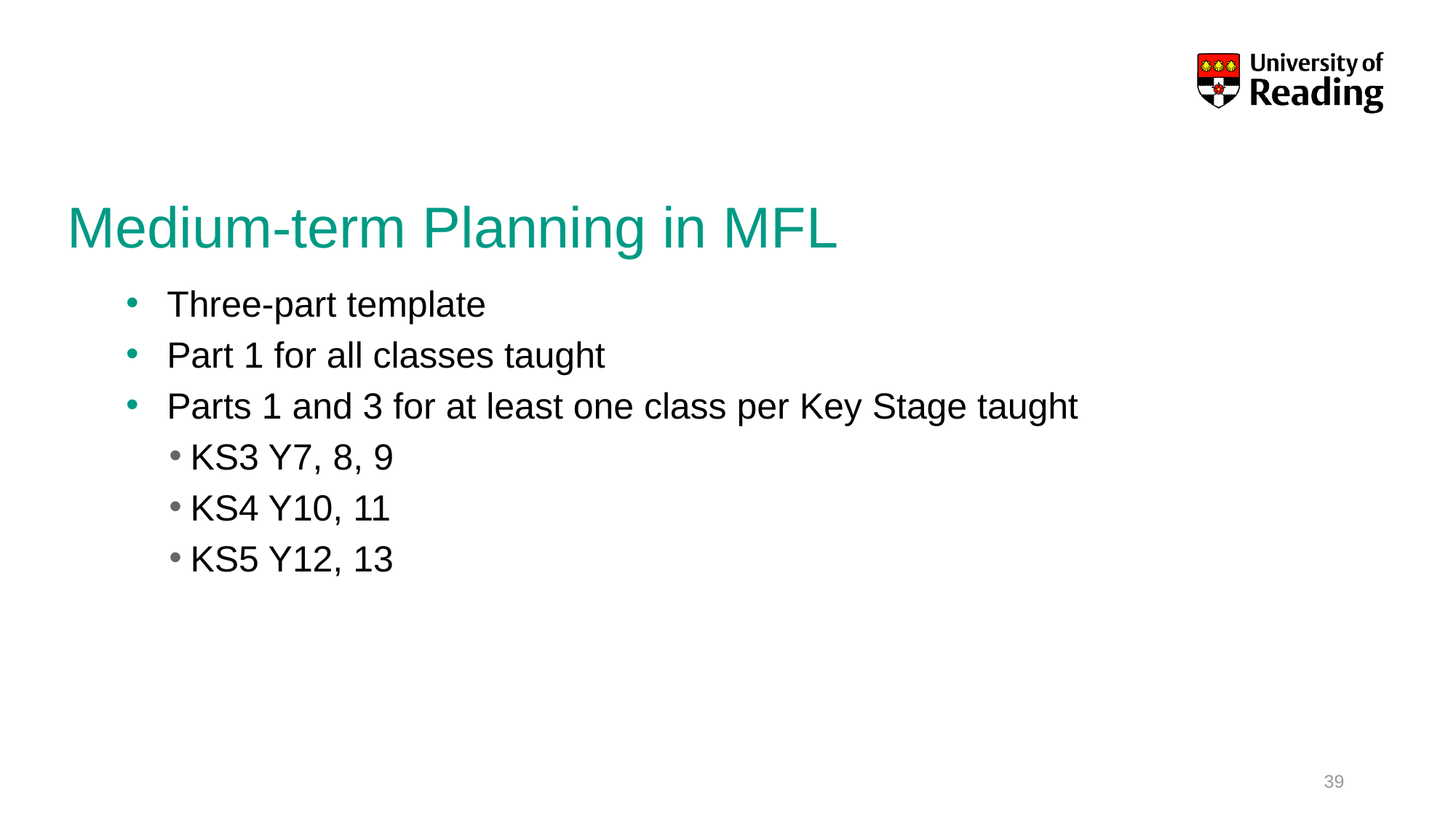

# Medium-term Planning in MFL
Three-part template
Part 1 for all classes taught
Parts 1 and 3 for at least one class per Key Stage taught
KS3 Y7, 8, 9
KS4 Y10, 11
KS5 Y12, 13
39